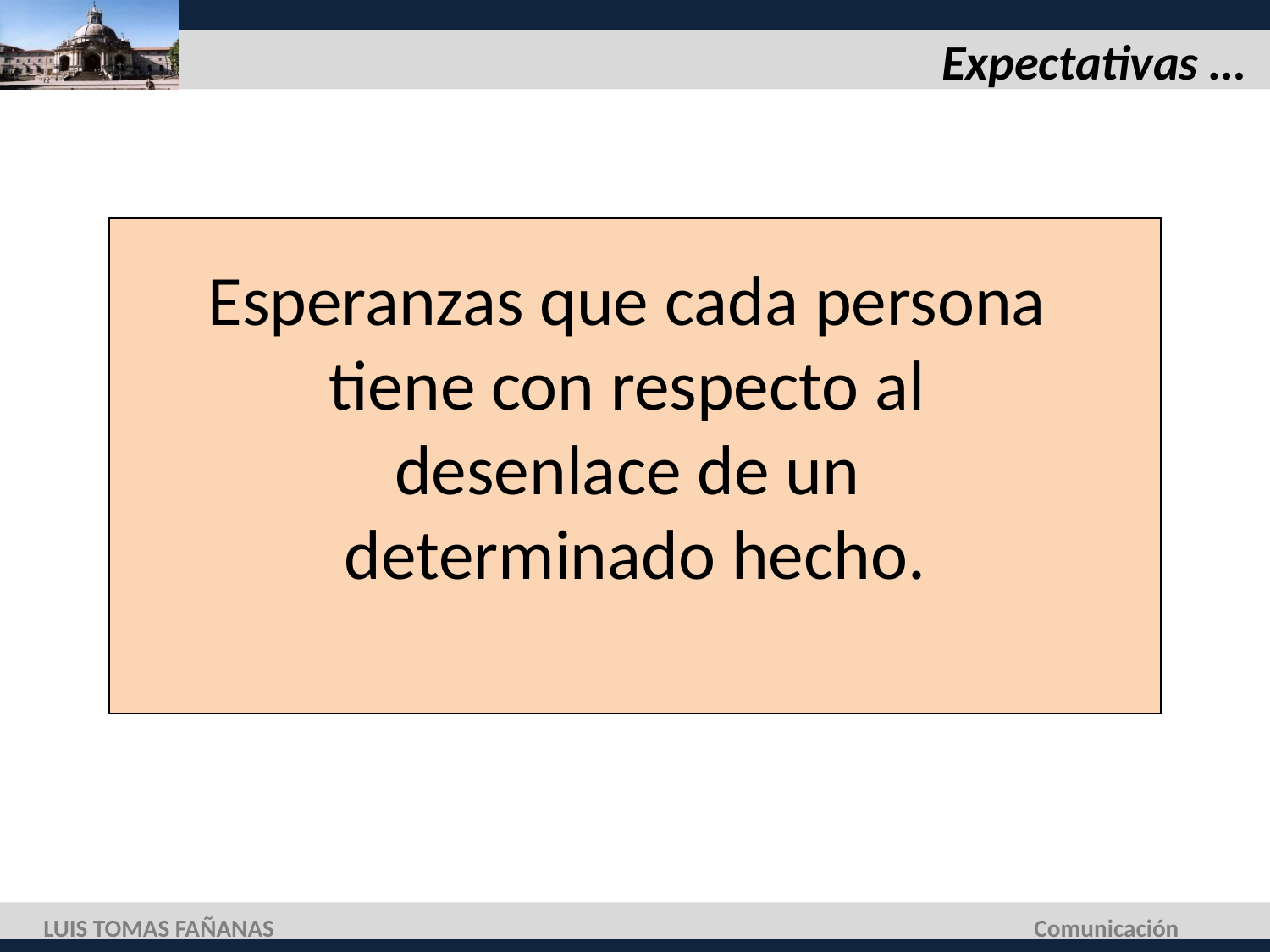

# Expectativas …
Esperanzas que cada persona
tiene con respecto al
desenlace de un
determinado hecho.

LUIS TOMAS FAÑANAS
Comunicación